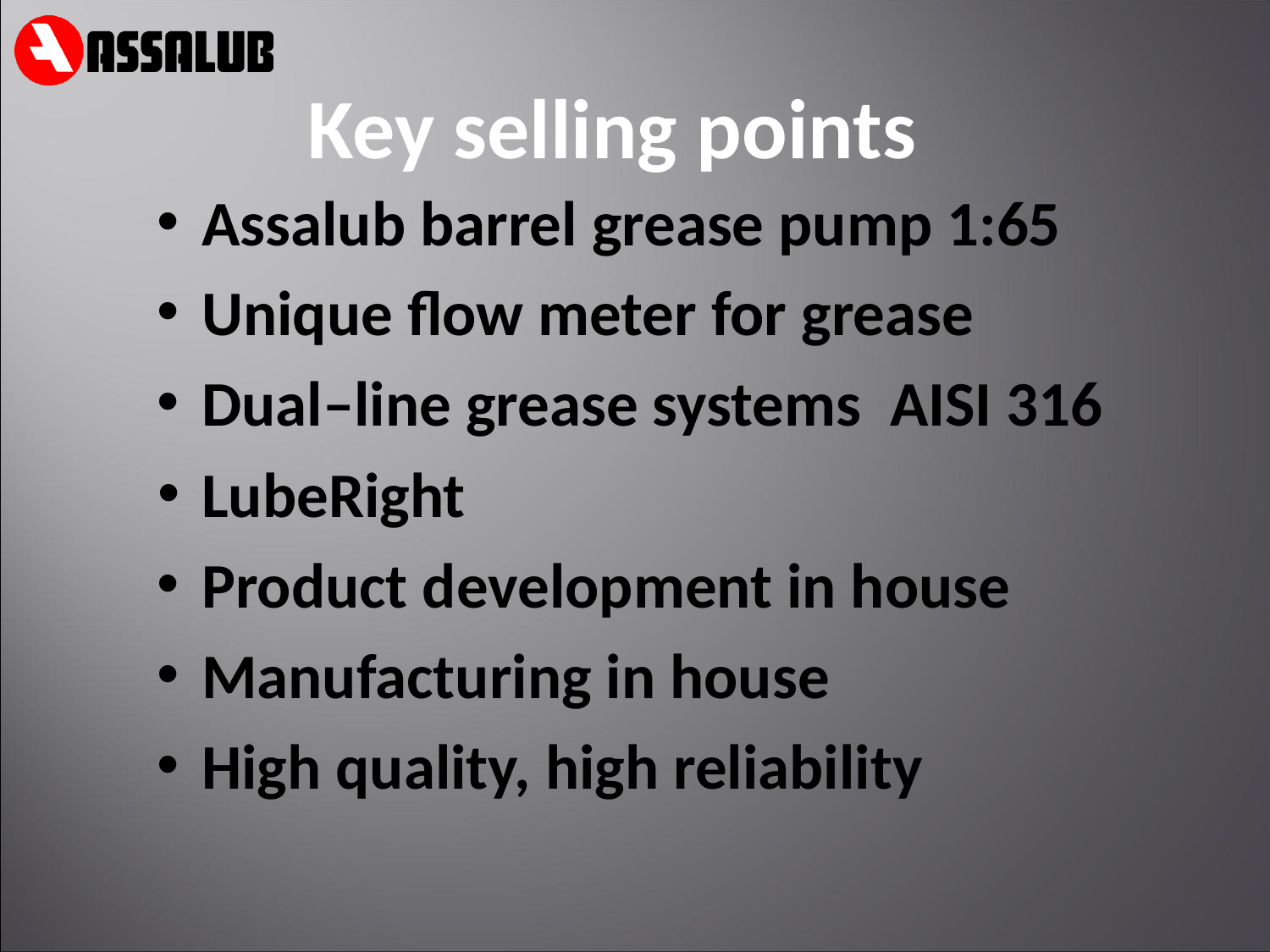

Key selling points
 Assalub barrel grease pump 1:65
 Unique flow meter for grease
 Dual–line grease systems  AISI 316
 LubeRight
 Product development in house
 Manufacturing in house
 High quality, high reliability